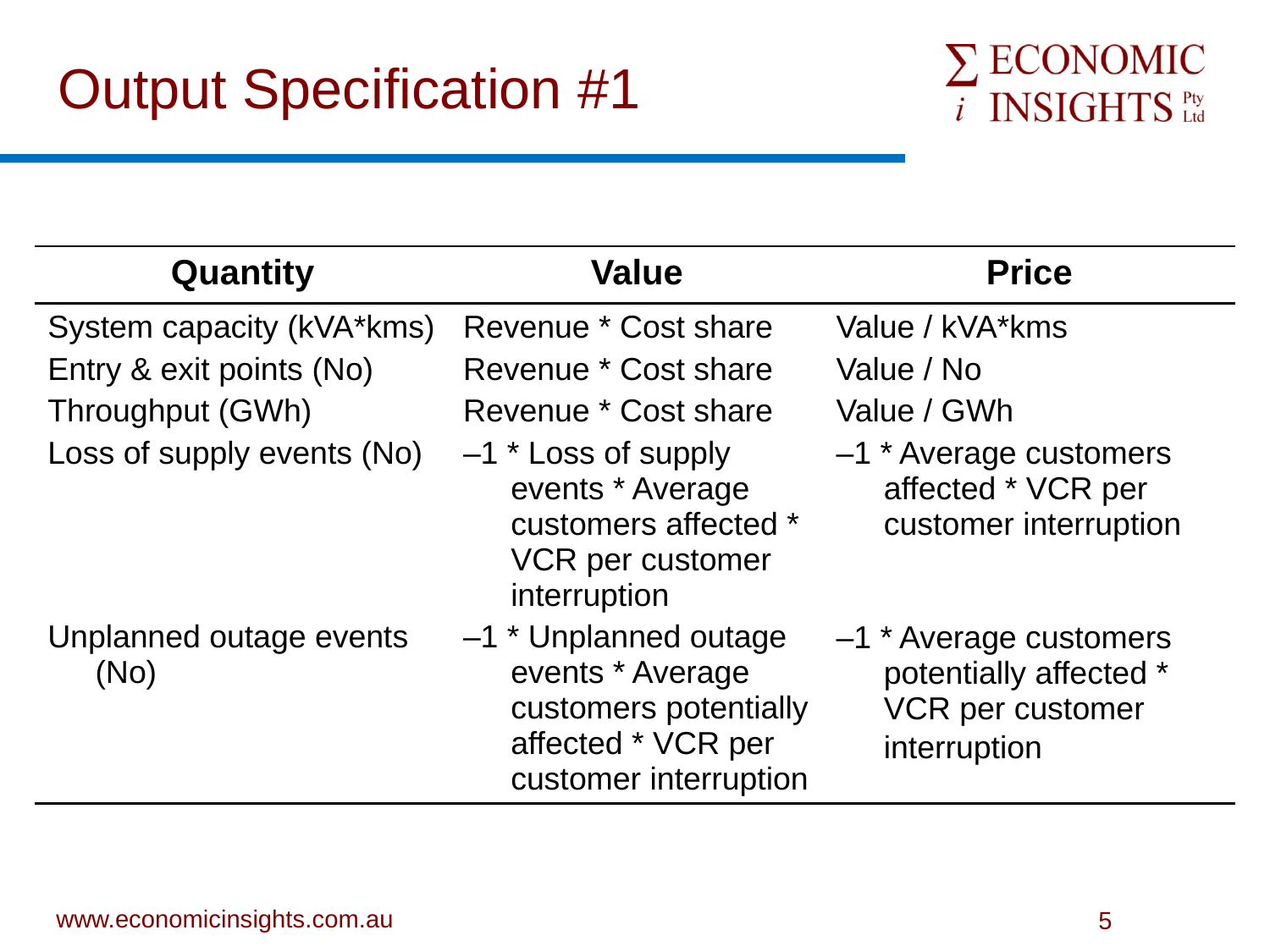

# Output Specification #1
| Quantity | Value | Price |
| --- | --- | --- |
| System capacity (kVA\*kms) Entry & exit points (No) Throughput (GWh) Loss of supply events (No) Unplanned outage events (No) | Revenue \* Cost share Revenue \* Cost share Revenue \* Cost share –1 \* Loss of supply events \* Average customers affected \* VCR per customer interruption –1 \* Unplanned outage events \* Average customers potentially affected \* VCR per customer interruption | Value / kVA\*kms Value / No Value / GWh –1 \* Average customers affected \* VCR per customer interruption –1 \* Average customers potentially affected \* VCR per customer interruption |